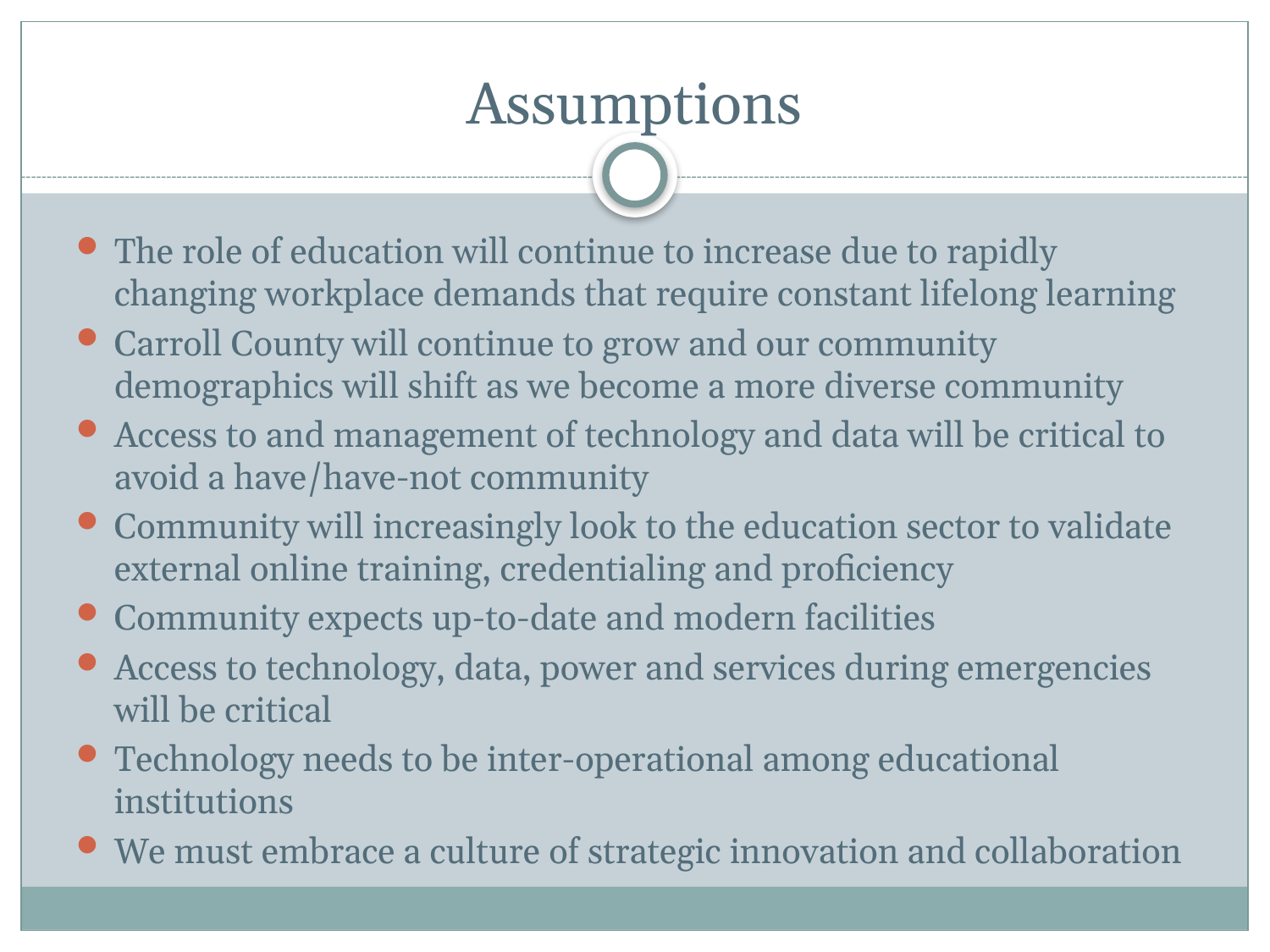

# Assumptions
The role of education will continue to increase due to rapidly changing workplace demands that require constant lifelong learning
Carroll County will continue to grow and our community demographics will shift as we become a more diverse community
Access to and management of technology and data will be critical to avoid a have/have-not community
Community will increasingly look to the education sector to validate external online training, credentialing and proficiency
Community expects up-to-date and modern facilities
Access to technology, data, power and services during emergencies will be critical
Technology needs to be inter-operational among educational institutions
We must embrace a culture of strategic innovation and collaboration